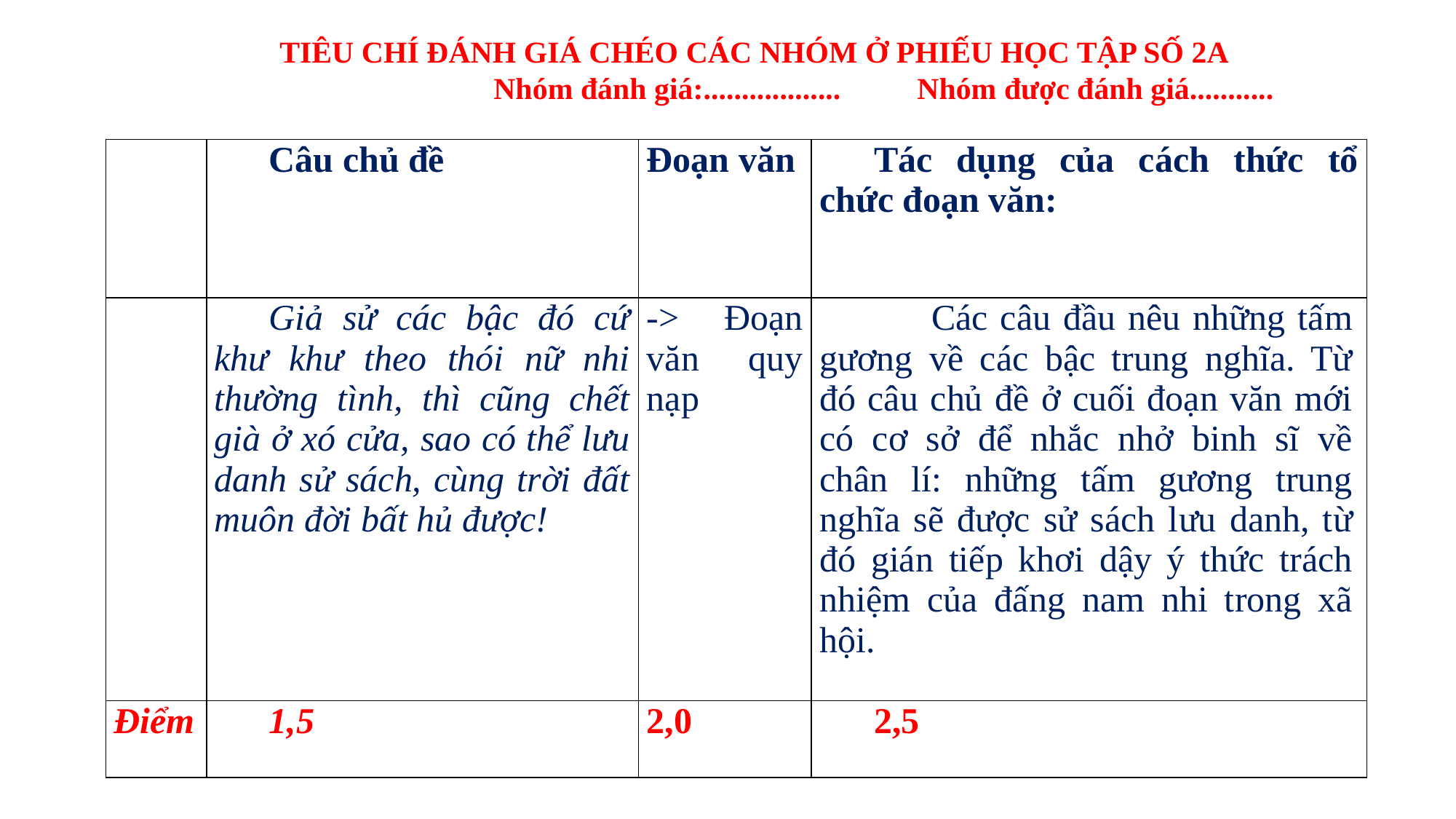

# TIÊU CHÍ ĐÁNH GIÁ CHÉO CÁC NHÓM Ở PHIẾU HỌC TẬP SỐ 2A
                            Nhóm đánh giá:..................          Nhóm được đánh giá...........
|  | Câu chủ đề | Đoạn văn | Tác dụng của cách thức tổ chức đoạn văn: |
| --- | --- | --- | --- |
|  | Giả sử các bậc đó cứ khư khư theo thói nữ nhi thường tình, thì cũng chết già ở xó cửa, sao có thể lưu danh sử sách, cùng trời đất muôn đời bất hủ được! | -> Đoạn văn quy nạp | Các câu đầu nêu những tấm gương về các bậc trung nghĩa. Từ đó câu chủ đề ở cuối đoạn văn mới có cơ sở để nhắc nhở binh sĩ về chân lí: những tấm gương trung nghĩa sẽ được sử sách lưu danh, từ đó gián tiếp khơi dậy ý thức trách nhiệm của đấng nam nhi trong xã hội. |
| Điểm | 1,5 | 2,0 | 2,5 |